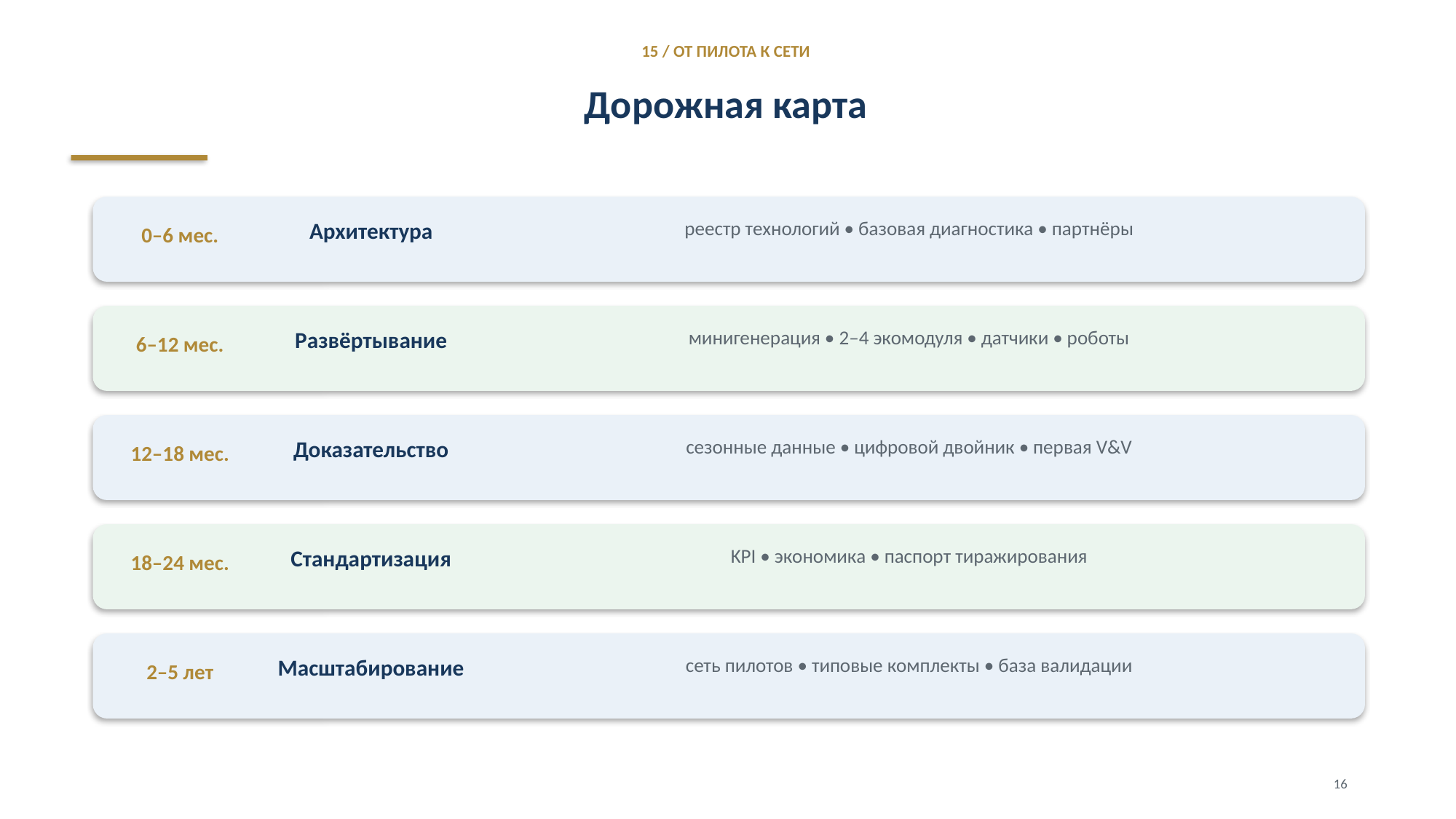

15 / ОТ ПИЛОТА К СЕТИ
Дорожная карта

Архитектура
реестр технологий • базовая диагностика • партнёры
0–6 мес.

Развёртывание
минигенерация • 2–4 экомодуля • датчики • роботы
6–12 мес.

Доказательство
сезонные данные • цифровой двойник • первая V&V
12–18 мес.

Стандартизация
KPI • экономика • паспорт тиражирования
18–24 мес.

Масштабирование
сеть пилотов • типовые комплекты • база валидации
2–5 лет
16